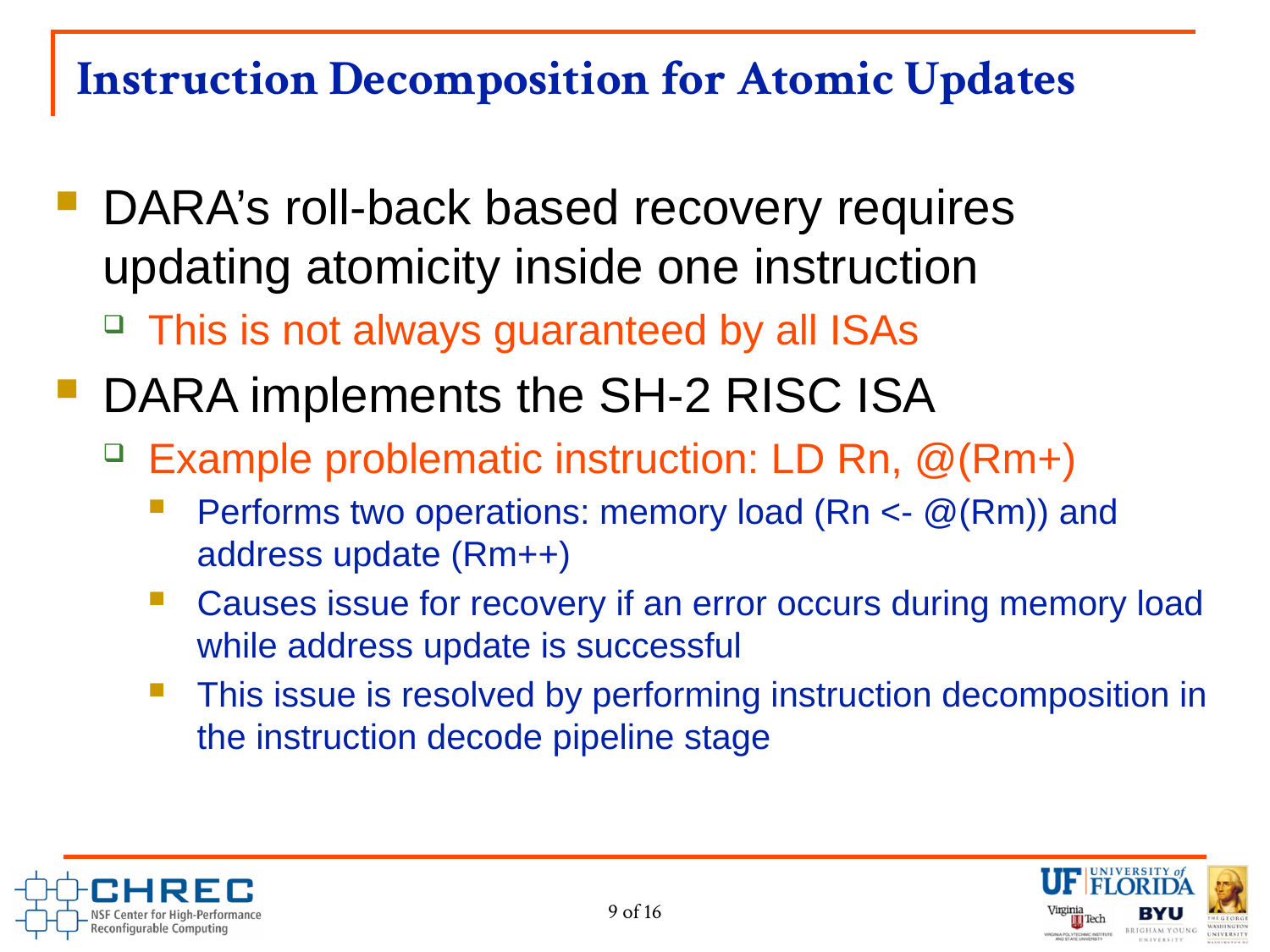

# Instruction Decomposition for Atomic Updates
DARA’s roll-back based recovery requires updating atomicity inside one instruction
This is not always guaranteed by all ISAs
DARA implements the SH-2 RISC ISA
Example problematic instruction: LD Rn, @(Rm+)
Performs two operations: memory load (Rn <- @(Rm)) and address update (Rm++)
Causes issue for recovery if an error occurs during memory load while address update is successful
This issue is resolved by performing instruction decomposition in the instruction decode pipeline stage
9 of 16